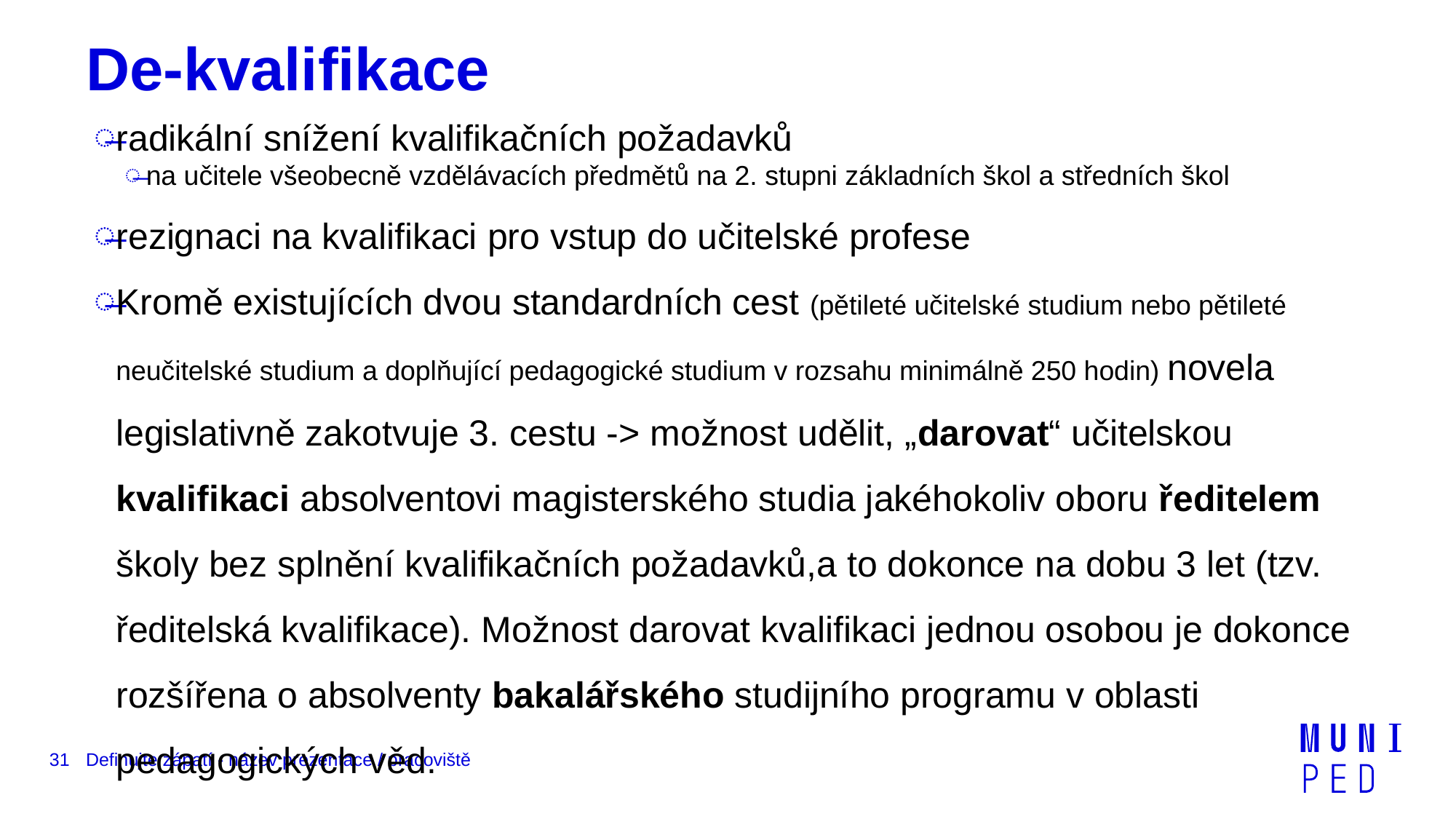

# De-kvalifikace
radikální snížení kvalifikačních požadavků
na učitele všeobecně vzdělávacích předmětů na 2. stupni základních škol a středních škol
rezignaci na kvalifikaci pro vstup do učitelské profese
Kromě existujících dvou standardních cest (pětileté učitelské studium nebo pětileté neučitelské studium a doplňující pedagogické studium v rozsahu minimálně 250 hodin) novela legislativně zakotvuje 3. cestu -> možnost udělit, „darovat“ učitelskou kvalifikaci absolventovi magisterského studia jakéhokoliv oboru ředitelem školy bez splnění kvalifikačních požadavků,a to dokonce na dobu 3 let (tzv. ředitelská kvalifikace). Možnost darovat kvalifikaci jednou osobou je dokonce rozšířena o absolventy bakalářského studijního programu v oblasti pedagogických věd.
31
Definujte zápatí - název prezentace / pracoviště